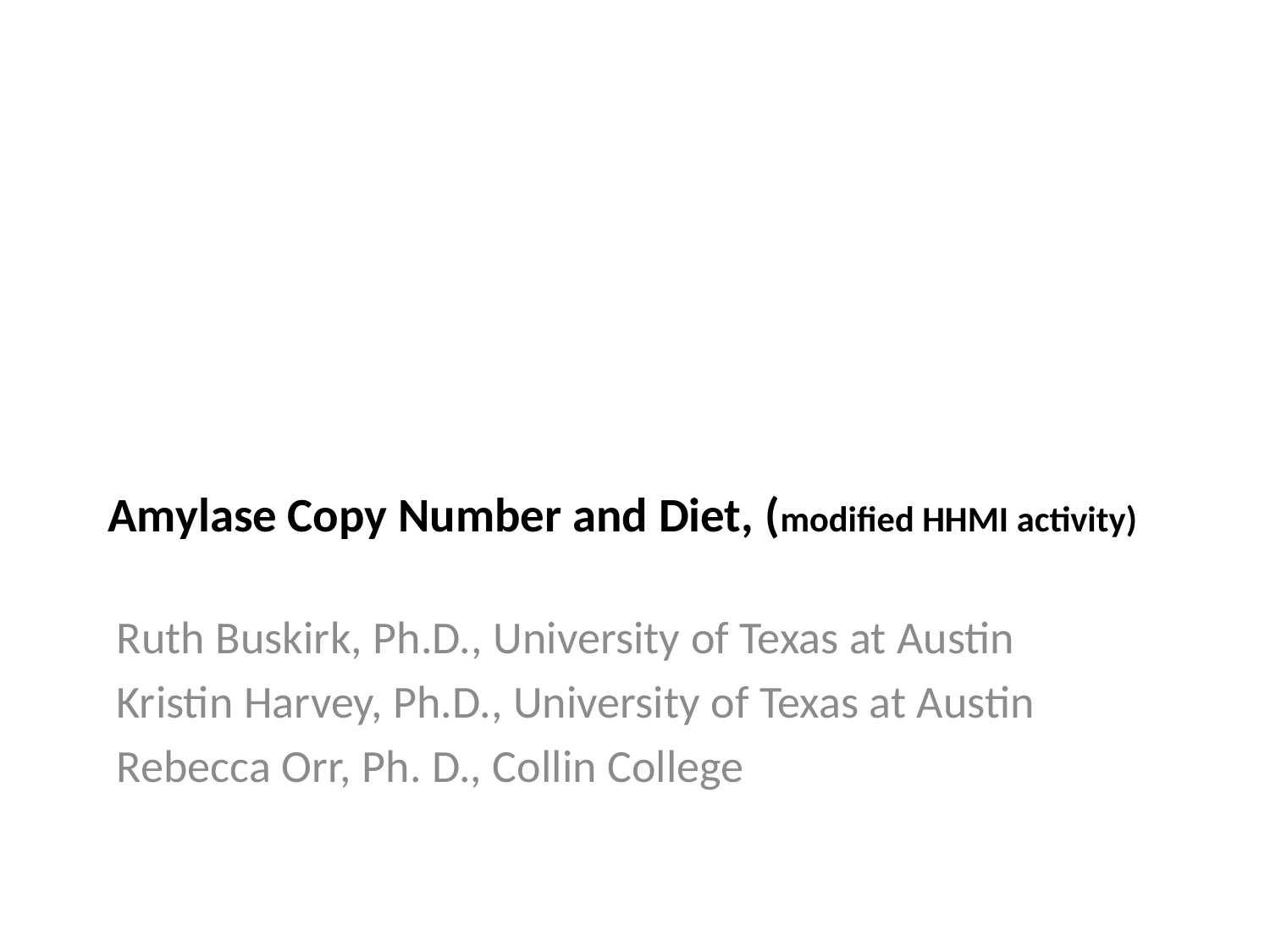

# Amylase Copy Number and Diet, (modified HHMI activity)
Ruth Buskirk, Ph.D., University of Texas at Austin
Kristin Harvey, Ph.D., University of Texas at Austin
Rebecca Orr, Ph. D., Collin College